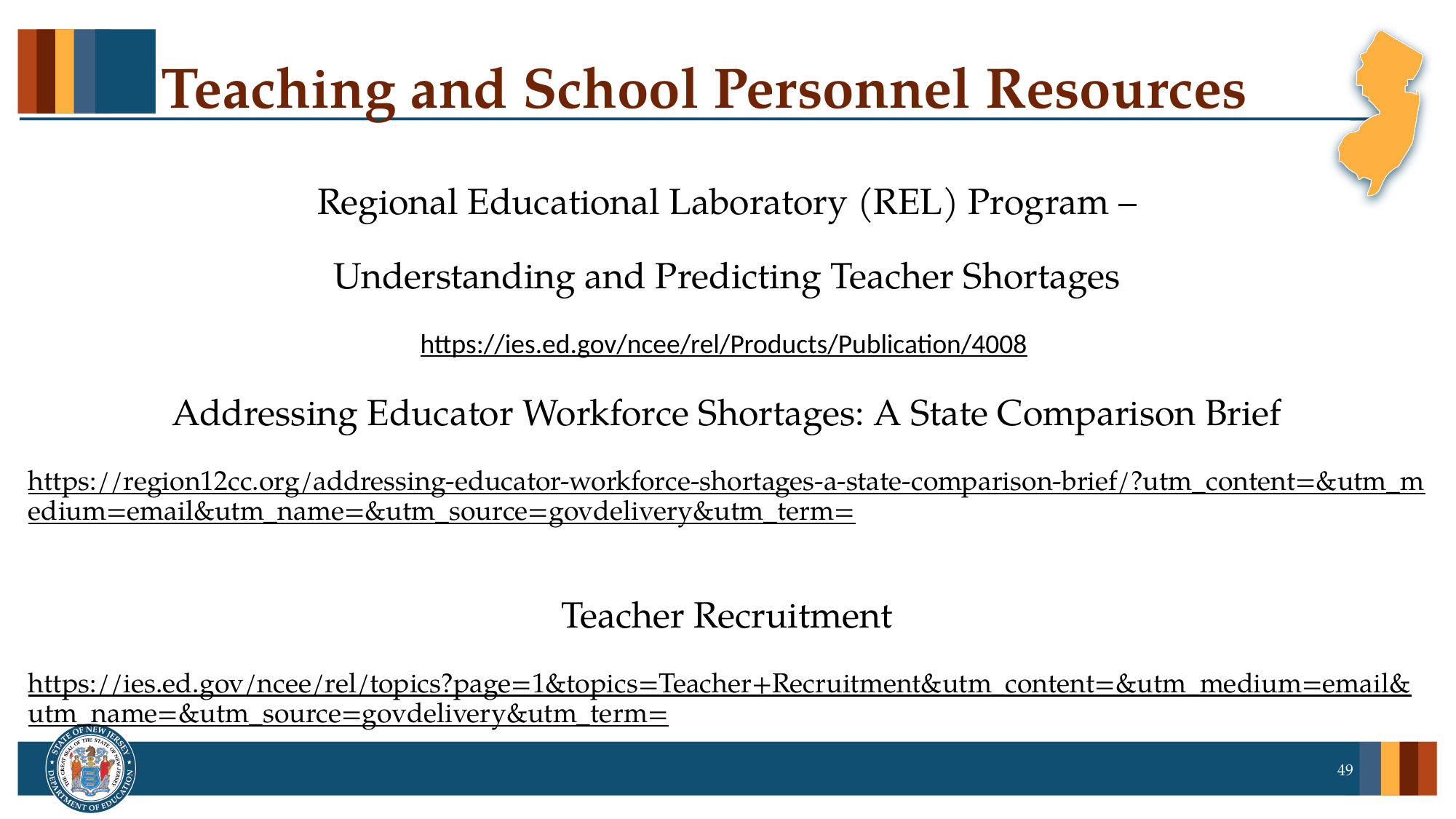

# Teaching and School Personnel Resources
Regional Educational Laboratory (REL) Program –
Understanding and Predicting Teacher Shortages
https://ies.ed.gov/ncee/rel/Products/Publication/4008
Addressing Educator Workforce Shortages: A State Comparison Brief
https://region12cc.org/addressing-educator-workforce-shortages-a-state-comparison-brief/?utm_content=&utm_medium=email&utm_name=&utm_source=govdelivery&utm_term=
Teacher Recruitment
https://ies.ed.gov/ncee/rel/topics?page=1&topics=Teacher+Recruitment&utm_content=&utm_medium=email&utm_name=&utm_source=govdelivery&utm_term=

49